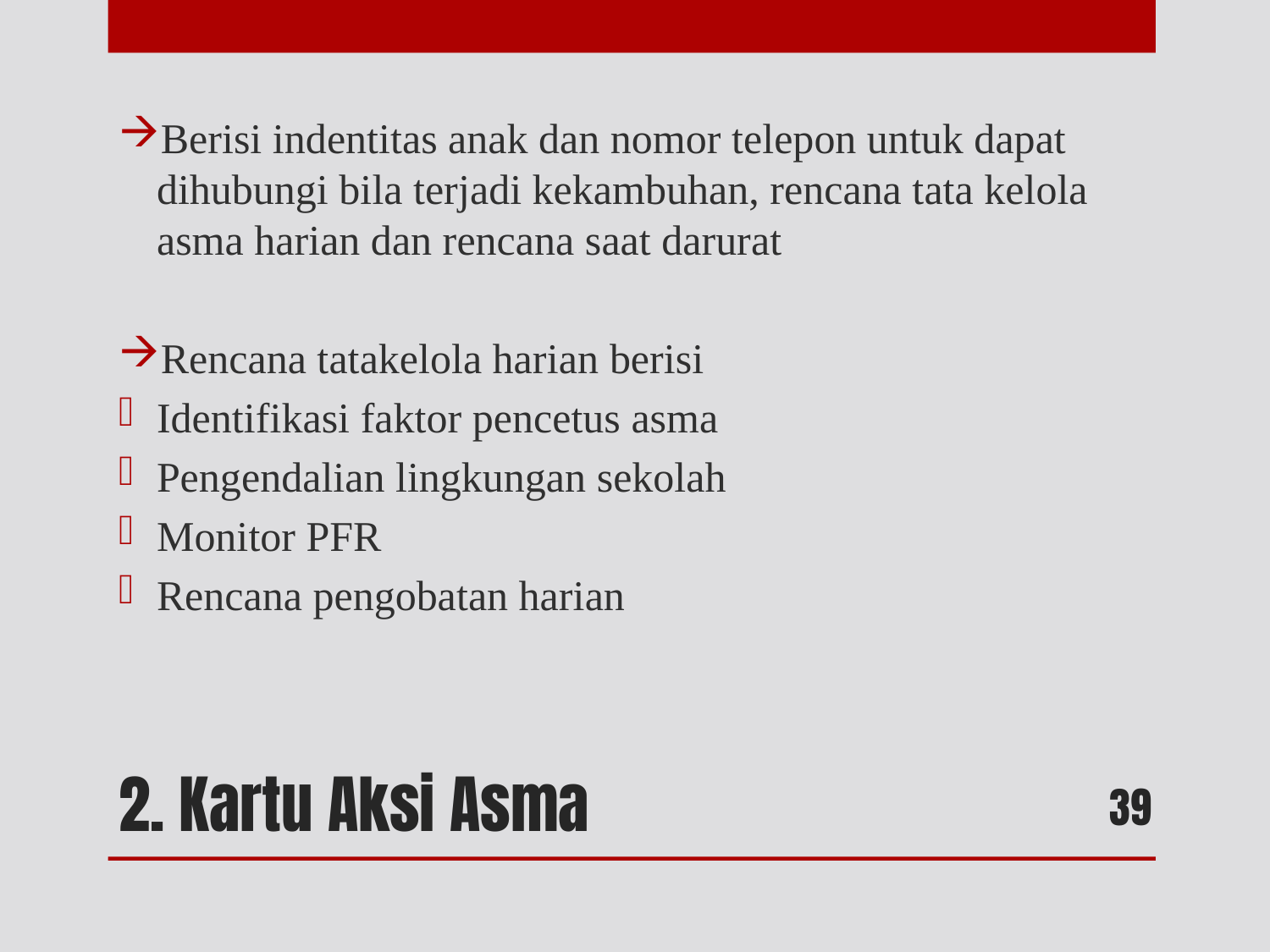

Berisi indentitas anak dan nomor telepon untuk dapat dihubungi bila terjadi kekambuhan, rencana tata kelola asma harian dan rencana saat darurat

Rencana tatakelola harian berisi
Identifikasi faktor pencetus asma
Pengendalian lingkungan sekolah
Monitor PFR
Rencana pengobatan harian
# 2. Kartu Aksi Asma
39